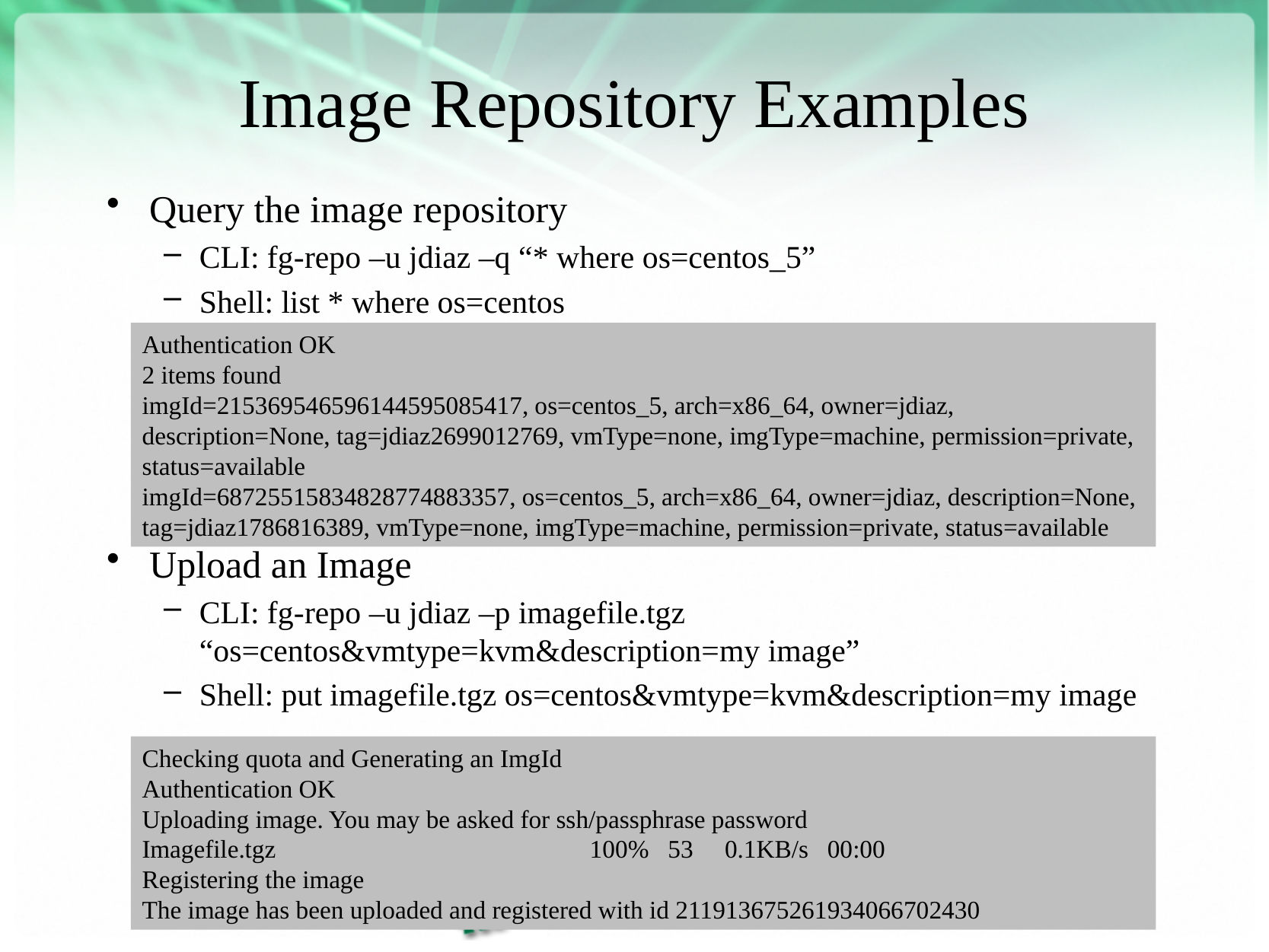

# Image Repository Examples
Query the image repository
CLI: fg-repo –u jdiaz –q “* where os=centos_5”
Shell: list * where os=centos

Upload an Image
CLI: fg-repo –u jdiaz –p imagefile.tgz “os=centos&vmtype=kvm&description=my image”
Shell: put imagefile.tgz os=centos&vmtype=kvm&description=my image

Authentication OK
2 items found
imgId=215369546596144595085417, os=centos_5, arch=x86_64, owner=jdiaz, description=None, tag=jdiaz2699012769, vmType=none, imgType=machine, permission=private, status=available
imgId=68725515834828774883357, os=centos_5, arch=x86_64, owner=jdiaz, description=None, tag=jdiaz1786816389, vmType=none, imgType=machine, permission=private, status=available
Checking quota and Generating an ImgId
Authentication OK
Uploading image. You may be asked for ssh/passphrase password
Imagefile.tgz                                                  100%   53     0.1KB/s   00:00
Registering the image
The image has been uploaded and registered with id 211913675261934066702430
https://portal.futuregrid.org